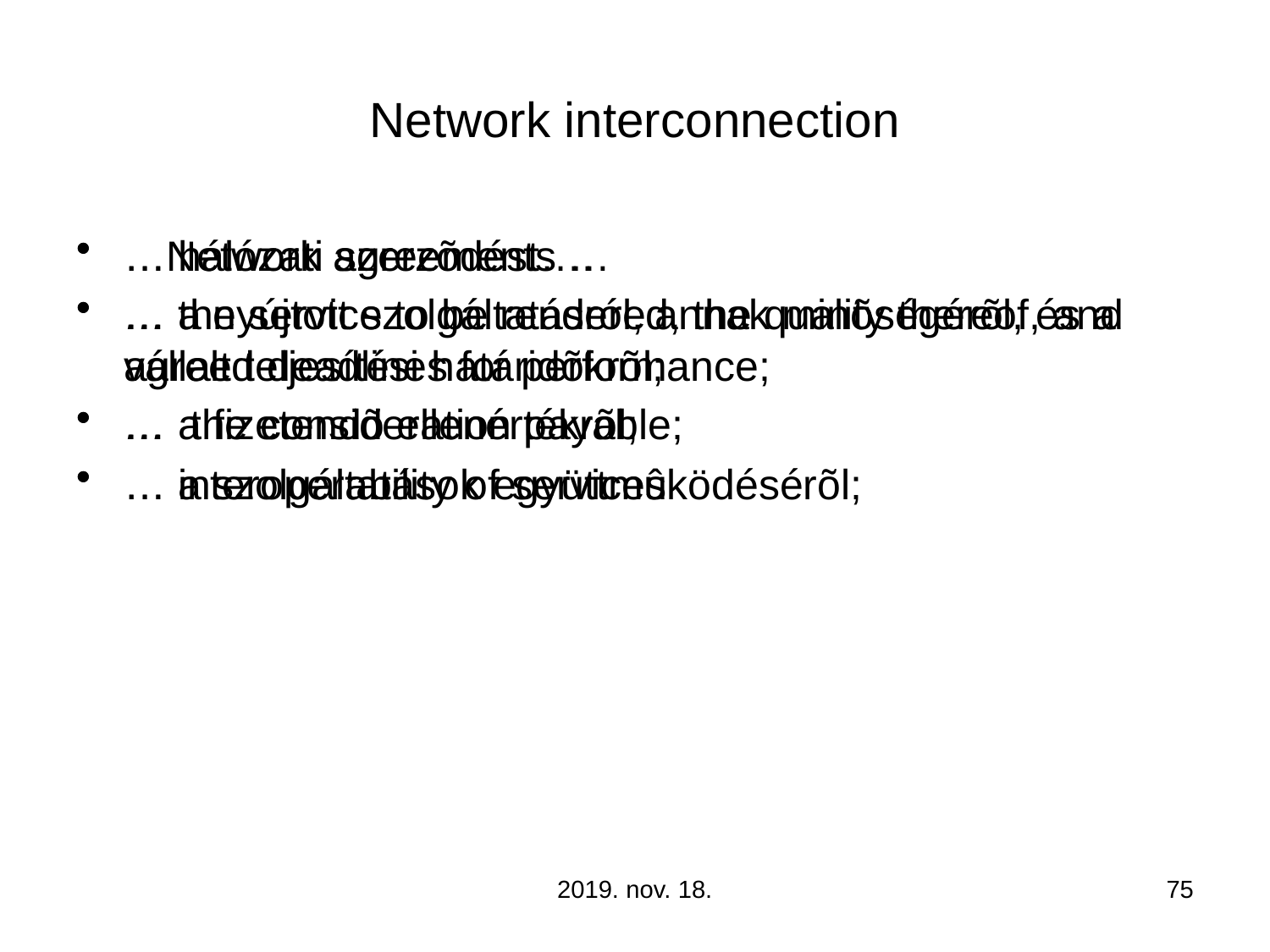

# Network interconnection
… hálózati szerzõdést….
… a nyújtott szolgáltatásról, annak minõségérõl, és a vállalt teljesítési határidõkrõl;
… a fizetendõ ellenértékrõl;
… a szolgáltatások együttmûködésérõl;
…Network agreements …
… the service to be rendered, the quality thereof, and agreed deadlines for performance;
…  the consideration payable;
… interoperability of services
2019. nov. 18.
75